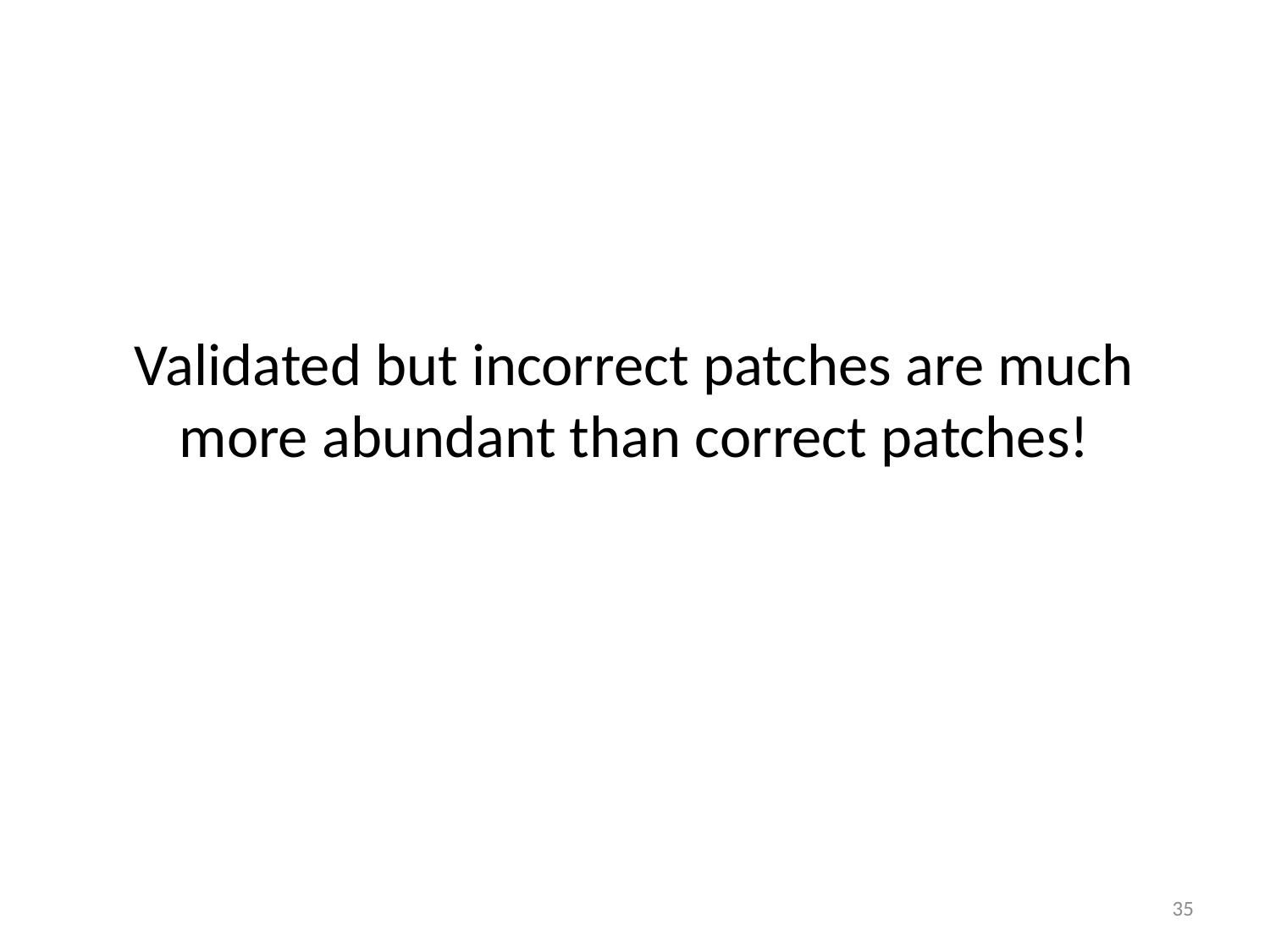

# Validated but incorrect patches are much more abundant than correct patches!

35